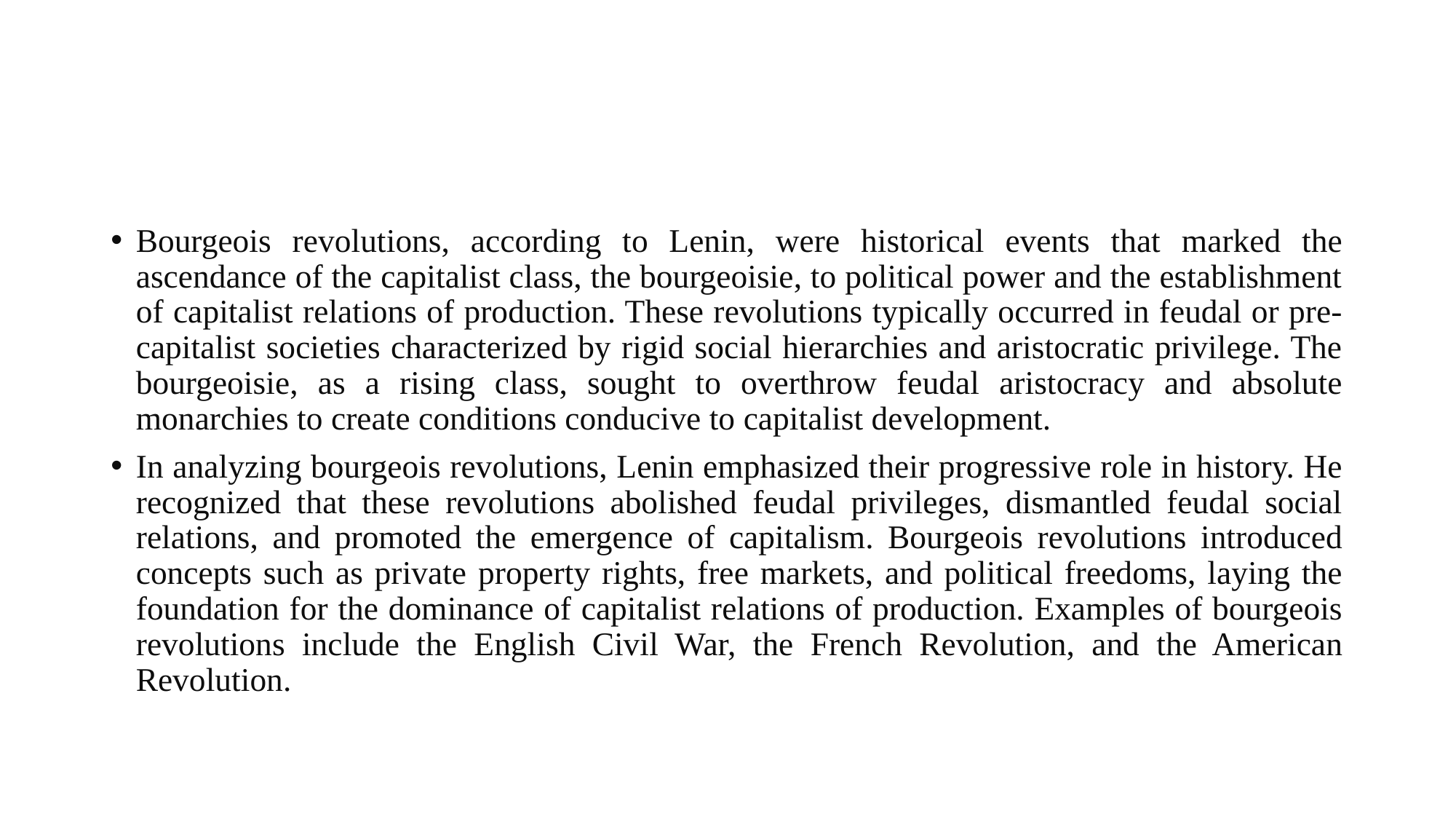

#
Bourgeois revolutions, according to Lenin, were historical events that marked the ascendance of the capitalist class, the bourgeoisie, to political power and the establishment of capitalist relations of production. These revolutions typically occurred in feudal or pre-capitalist societies characterized by rigid social hierarchies and aristocratic privilege. The bourgeoisie, as a rising class, sought to overthrow feudal aristocracy and absolute monarchies to create conditions conducive to capitalist development.
In analyzing bourgeois revolutions, Lenin emphasized their progressive role in history. He recognized that these revolutions abolished feudal privileges, dismantled feudal social relations, and promoted the emergence of capitalism. Bourgeois revolutions introduced concepts such as private property rights, free markets, and political freedoms, laying the foundation for the dominance of capitalist relations of production. Examples of bourgeois revolutions include the English Civil War, the French Revolution, and the American Revolution.